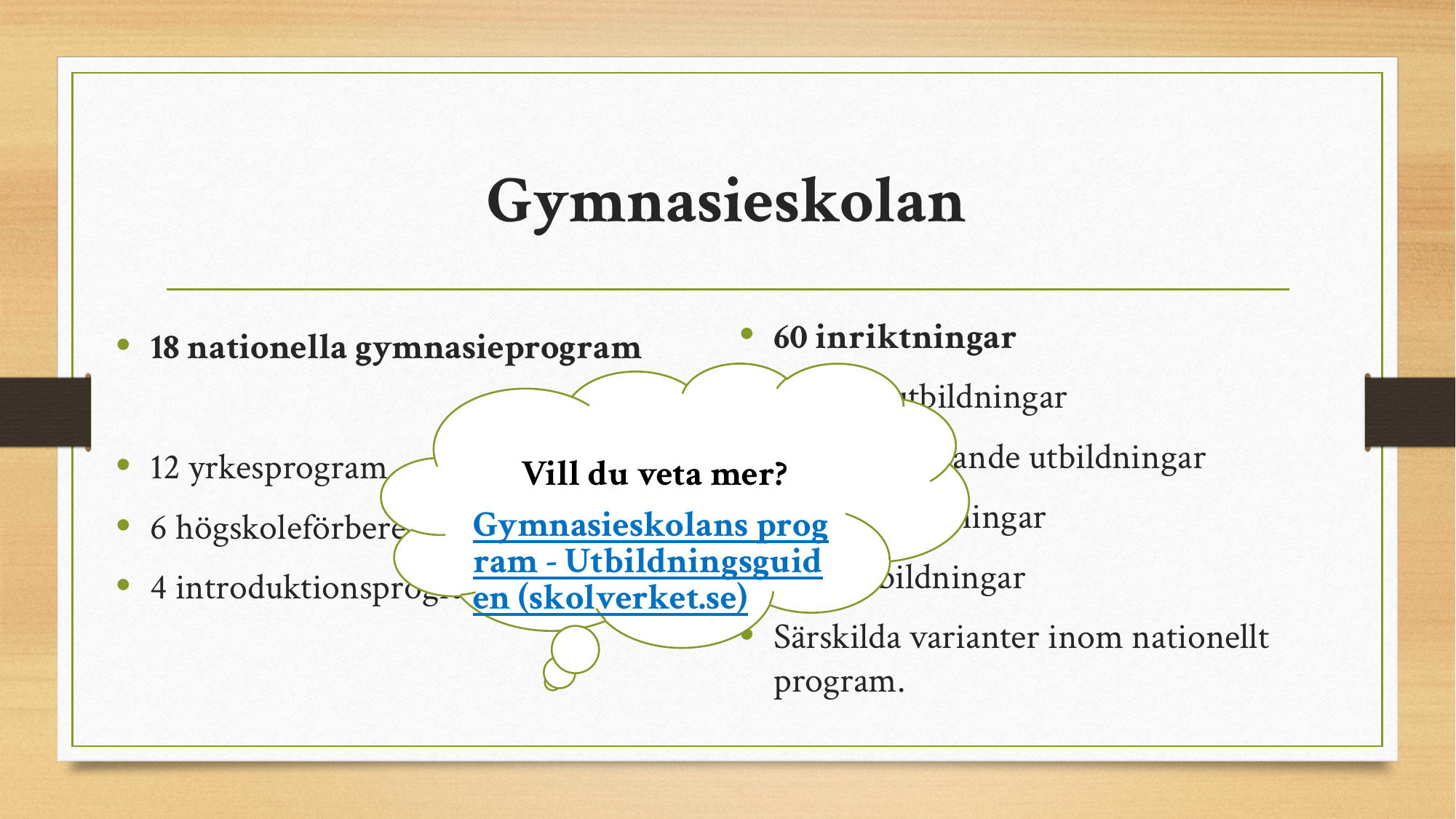

# Gymnasieskolan

60 inriktningar
Lärlingsutbildningar
Riksrekryterande utbildningar
Idrottsutbildningar
Spetsutbildningar
Särskilda varianter inom nationellt program.

18 nationella gymnasieprogram

12 yrkesprogram
6 högskoleförberedande program
4 introduktionsprogram
Vill du veta mer?
Gymnasieskolans program - Utbildningsguiden (skolverket.se)